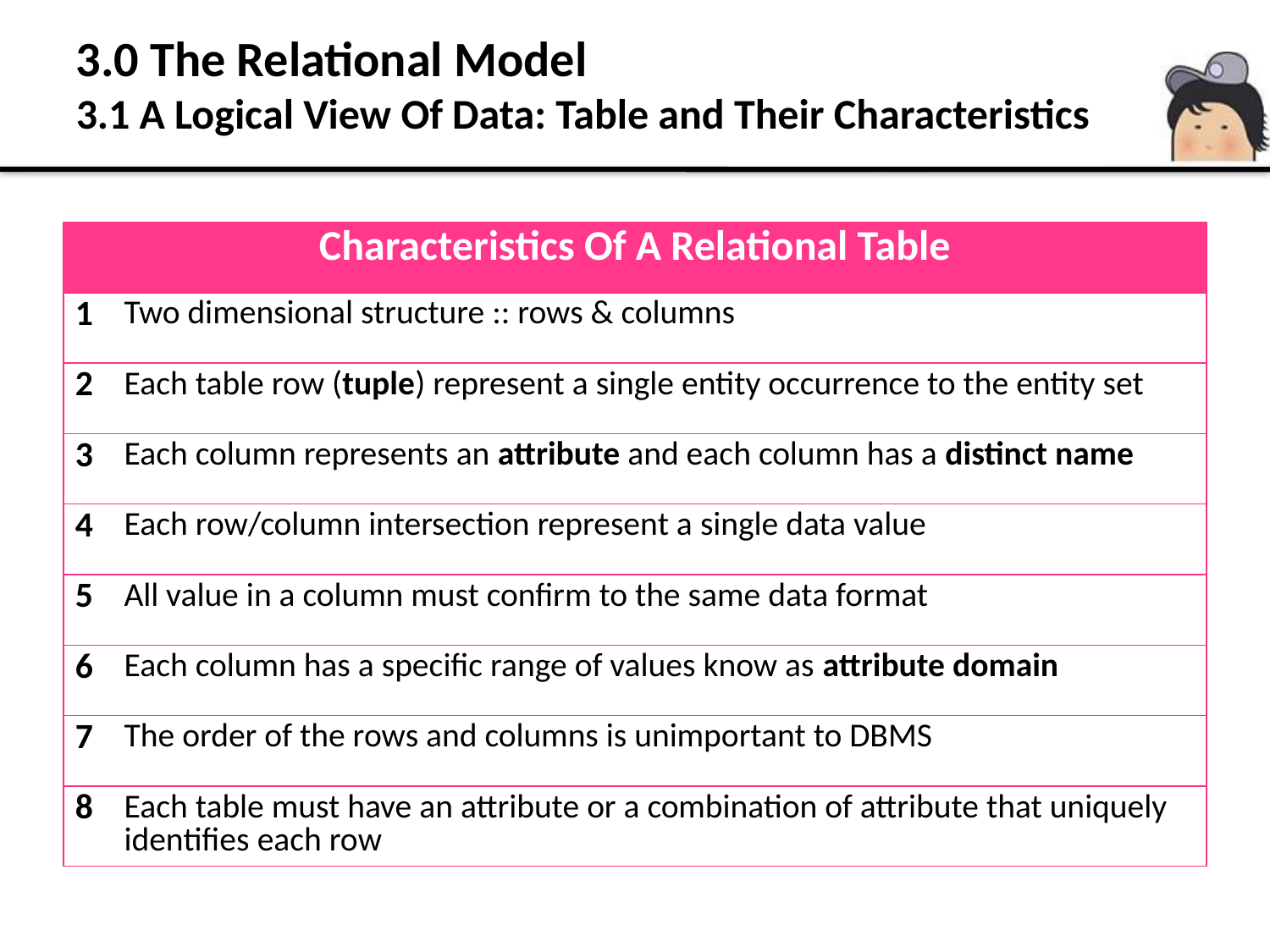

# 3.0 The Relational Model 3.1 A Logical View Of Data: Table and Their Characteristics
| Characteristics Of A Relational Table |  |
| --- | --- |
| 1 | Two dimensional structure :: rows & columns |
| 2 | Each table row (tuple) represent a single entity occurrence to the entity set |
| 3 | Each column represents an attribute and each column has a distinct name |
| 4 | Each row/column intersection represent a single data value |
| 5 | All value in a column must confirm to the same data format |
| 6 | Each column has a specific range of values know as attribute domain |
| 7 | The order of the rows and columns is unimportant to DBMS |
| 8 | Each table must have an attribute or a combination of attribute that uniquely identifies each row |